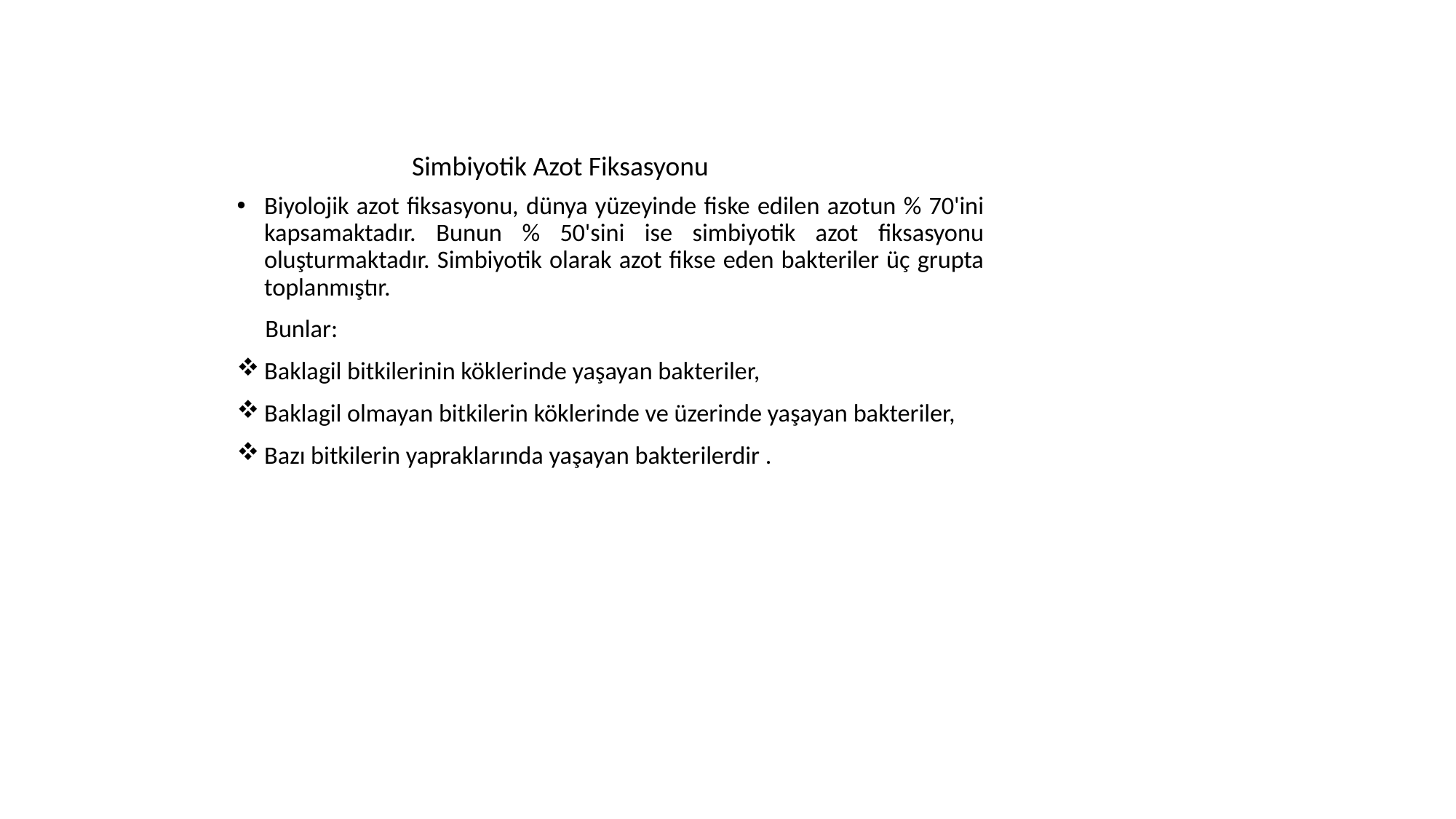

# Simbiyotik Azot Fiksasyonu
Biyolojik azot fiksasyonu, dünya yüzeyinde fiske edilen azotun % 70'ini kapsamaktadır. Bunun % 50'sini ise simbiyotik azot fiksasyonu oluşturmaktadır. Simbiyotik olarak azot fikse eden bakteriler üç grupta toplanmıştır.
     Bunlar:
Baklagil bitkilerinin köklerinde yaşayan bakteriler,
Baklagil olmayan bitkilerin köklerinde ve üzerinde yaşayan bakteriler,
Bazı bitkilerin yapraklarında yaşayan bakterilerdir .